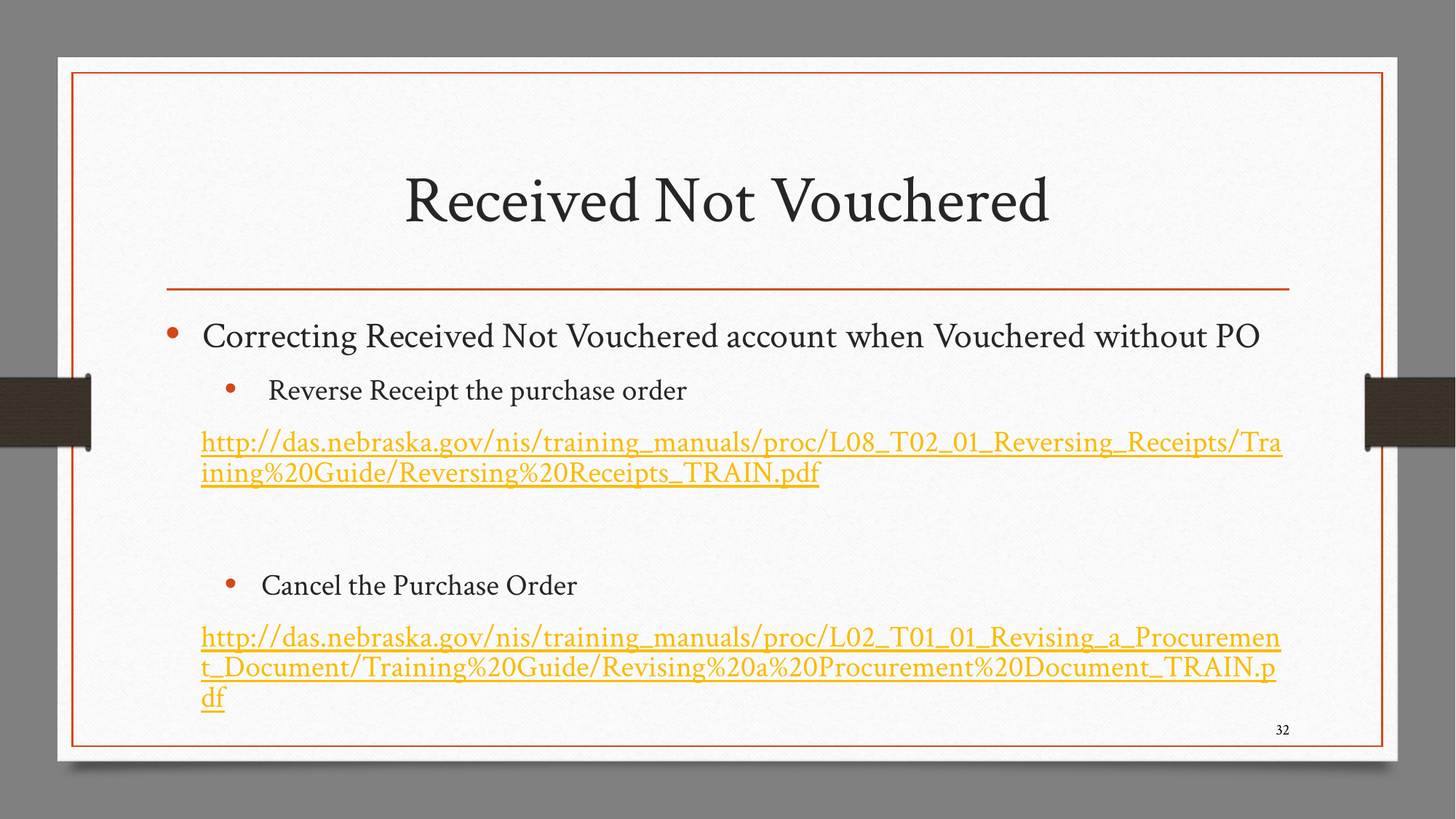

# Received Not Vouchered
Correcting Received Not Vouchered account when Vouchered without PO
 Reverse Receipt the purchase order
http://das.nebraska.gov/nis/training_manuals/proc/L08_T02_01_Reversing_Receipts/Training%20Guide/Reversing%20Receipts_TRAIN.pdf

Cancel the Purchase Order
http://das.nebraska.gov/nis/training_manuals/proc/L02_T01_01_Revising_a_Procurement_Document/Training%20Guide/Revising%20a%20Procurement%20Document_TRAIN.pdf

32